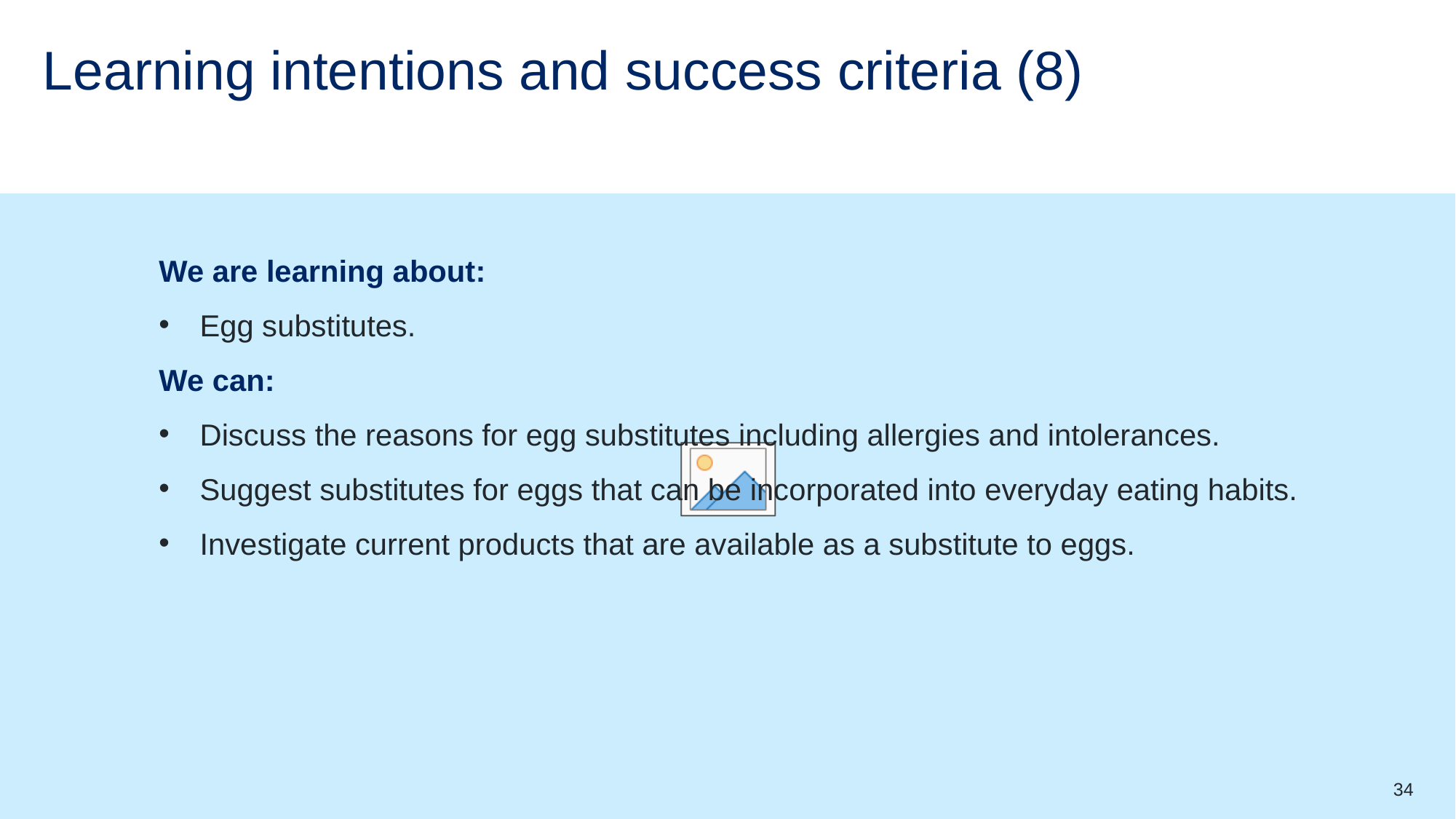

# Learning intentions and success criteria (8)
We are learning about:
Egg substitutes.
We can:
Discuss the reasons for egg substitutes including allergies and intolerances.
Suggest substitutes for eggs that can be incorporated into everyday eating habits.
Investigate current products that are available as a substitute to eggs.
34